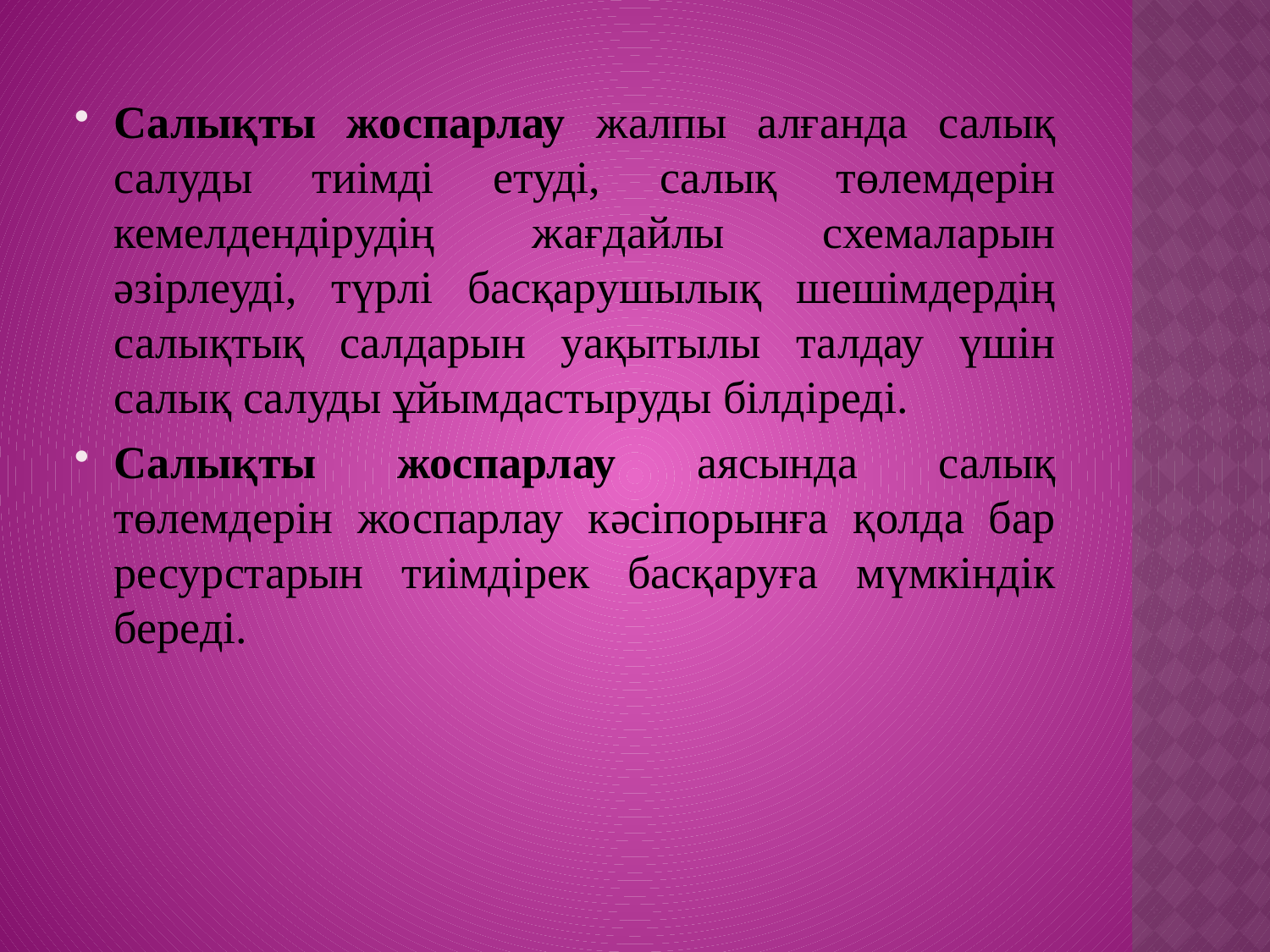

Салықты жоспарлау жалпы алғанда салық салуды тиімді етуді, салық төлемдерін кемелдендірудің жағдайлы схемаларын әзірлеуді, түрлі басқарушылық шешімдердің салықтық салдарын уақытылы талдау үшін салық салуды ұйымдастыруды білдіреді.
Салықты жоспарлау аясында салық төлемдерін жоспарлау кәсіпорынға қолда бар ресурстарын тиімдірек басқаруға мүмкіндік береді.